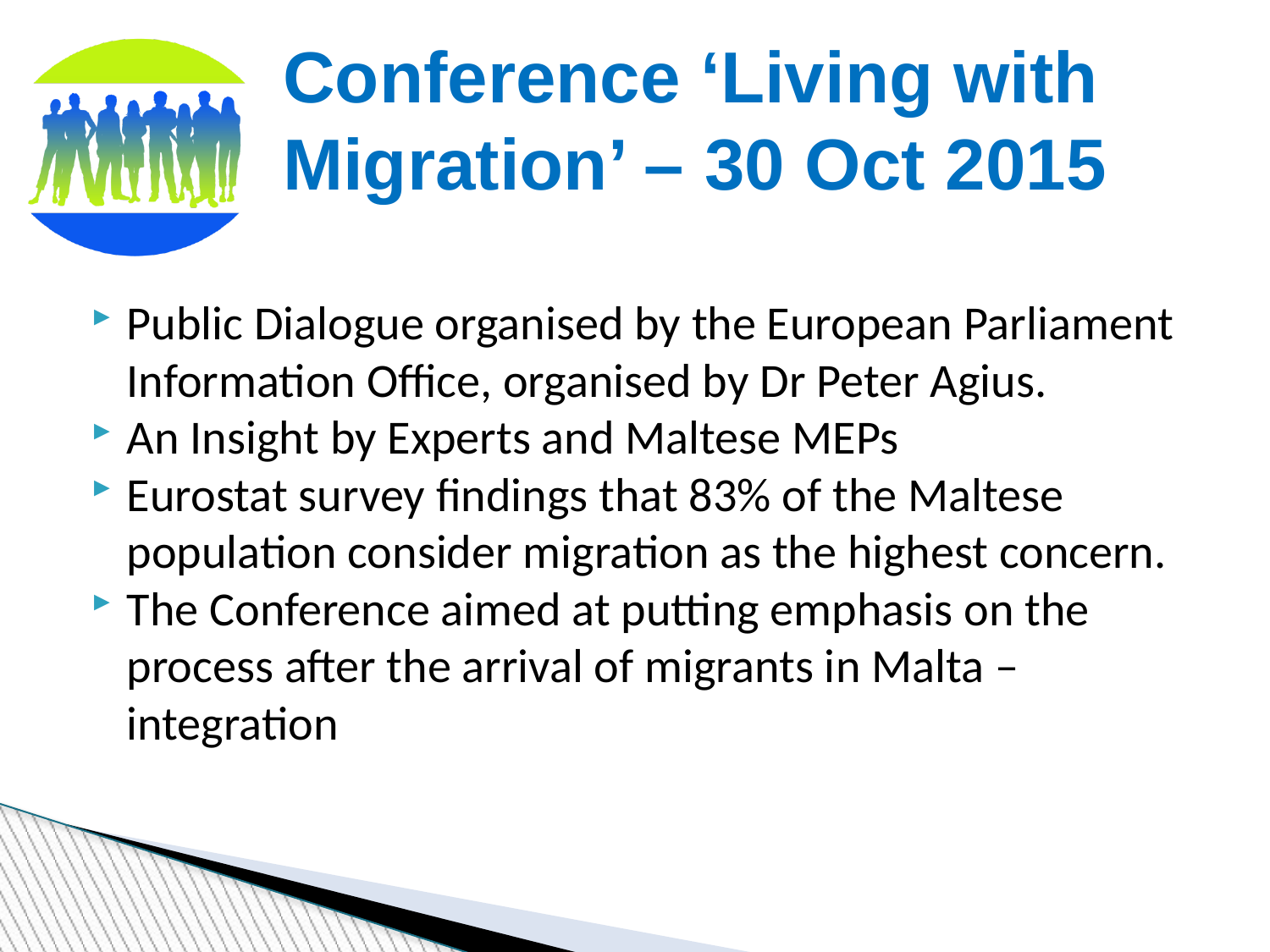

Conference ‘Living with Migration’ – 30 Oct 2015
Public Dialogue organised by the European Parliament Information Office, organised by Dr Peter Agius.
An Insight by Experts and Maltese MEPs
Eurostat survey findings that 83% of the Maltese population consider migration as the highest concern.
The Conference aimed at putting emphasis on the process after the arrival of migrants in Malta – integration